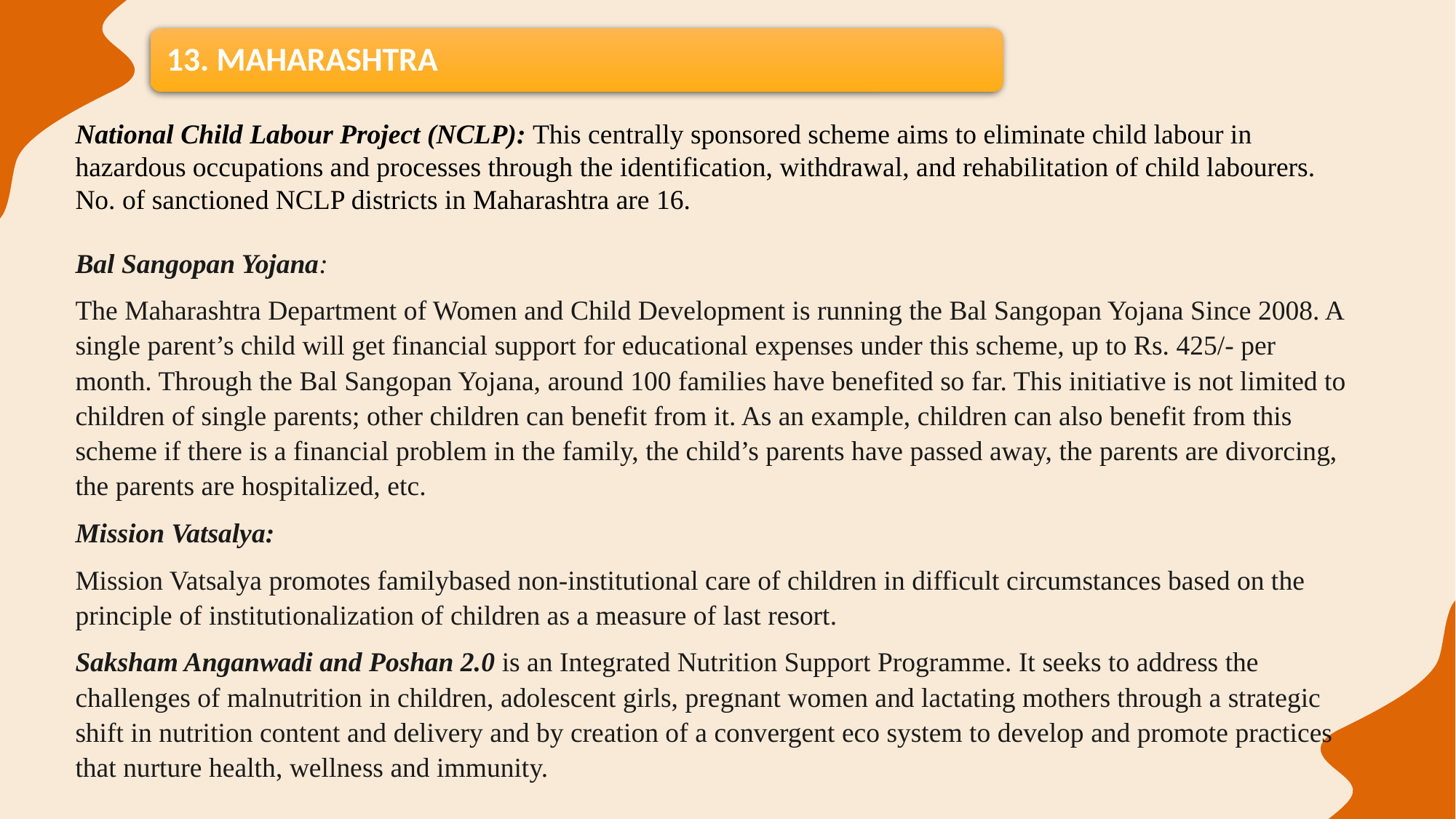

13. MAHARASHTRA
National Child Labour Project (NCLP): This centrally sponsored scheme aims to eliminate child labour in hazardous occupations and processes through the identification, withdrawal, and rehabilitation of child labourers. No. of sanctioned NCLP districts in Maharashtra are 16.

Bal Sangopan Yojana:
The Maharashtra Department of Women and Child Development is running the Bal Sangopan Yojana Since 2008. A single parent’s child will get financial support for educational expenses under this scheme, up to Rs. 425/- per month. Through the Bal Sangopan Yojana, around 100 families have benefited so far. This initiative is not limited to children of single parents; other children can benefit from it. As an example, children can also benefit from this scheme if there is a financial problem in the family, the child’s parents have passed away, the parents are divorcing, the parents are hospitalized, etc.
Mission Vatsalya:
Mission Vatsalya promotes familybased non-institutional care of children in difficult circumstances based on the principle of institutionalization of children as a measure of last resort.
Saksham Anganwadi and Poshan 2.0 is an Integrated Nutrition Support Programme. It seeks to address the challenges of malnutrition in children, adolescent girls, pregnant women and lactating mothers through a strategic shift in nutrition content and delivery and by creation of a convergent eco system to develop and promote practices that nurture health, wellness and immunity.